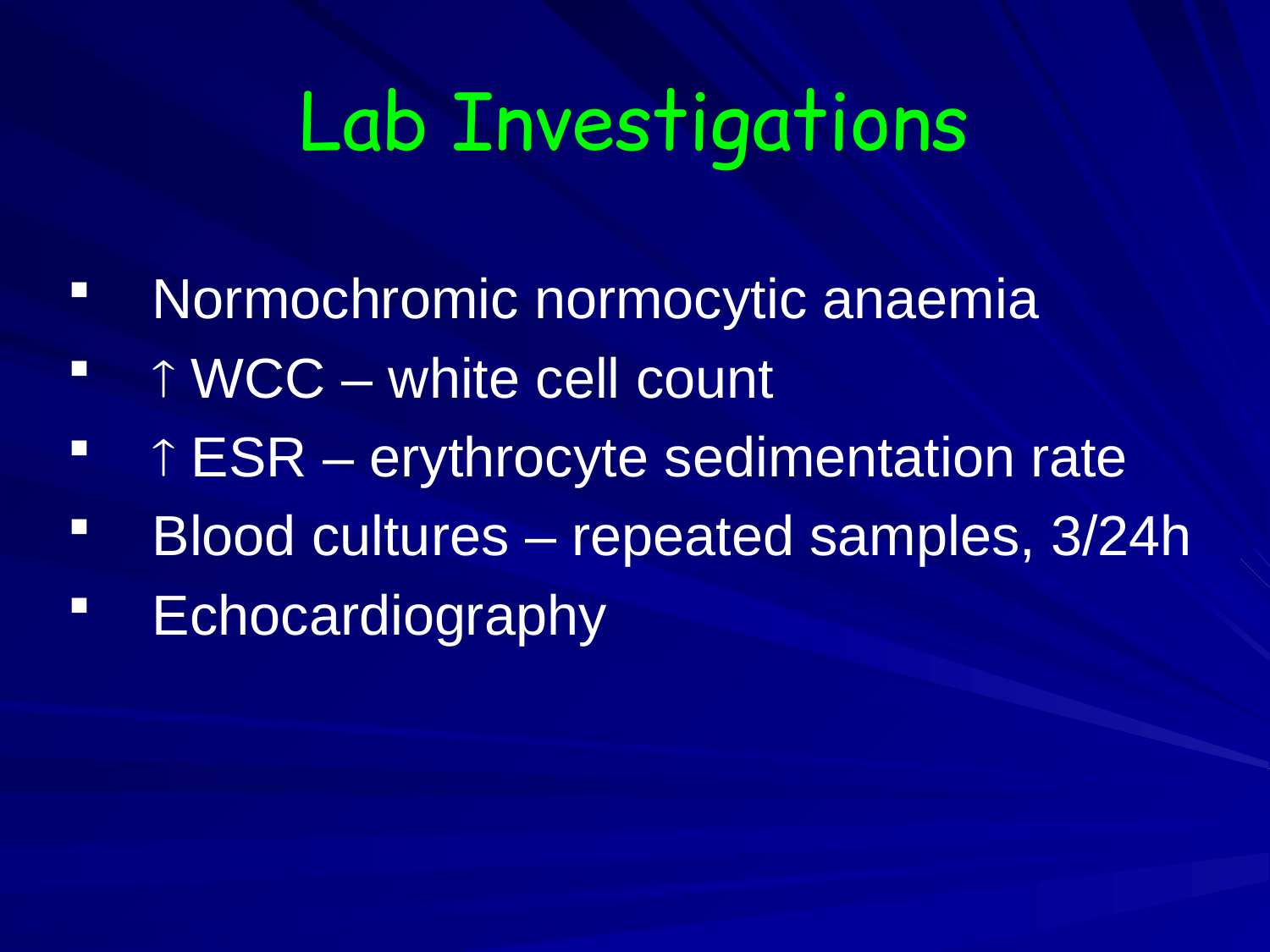

# Lab Investigations
Normochromic normocytic anaemia
↑ WCC – white cell count
↑ ESR – erythrocyte sedimentation rate
Blood cultures – repeated samples, 3/24h
Echocardiography